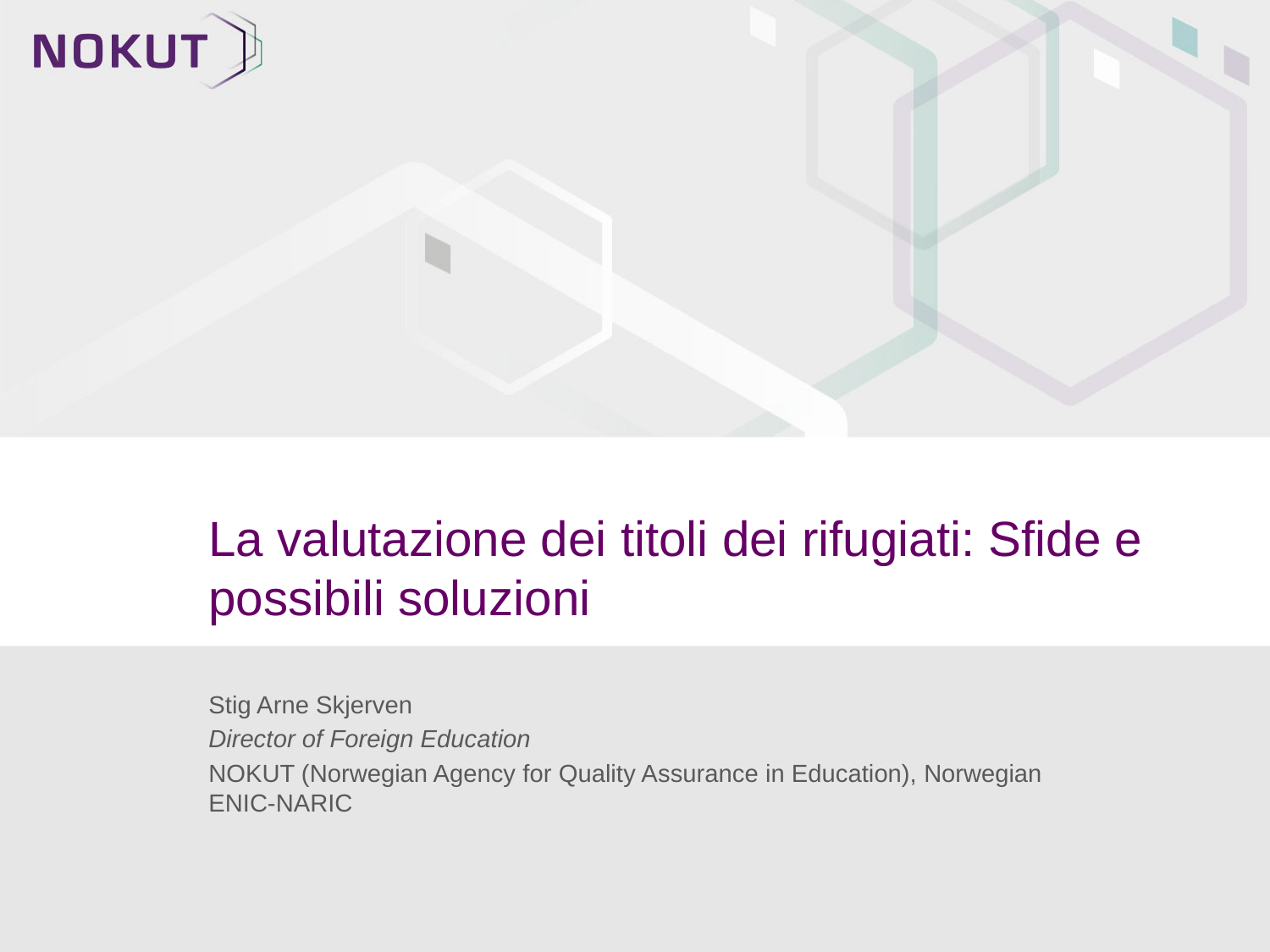

# La valutazione dei titoli dei rifugiati: Sfide e possibili soluzioni
Stig Arne Skjerven
Director of Foreign Education
NOKUT (Norwegian Agency for Quality Assurance in Education), Norwegian ENIC-NARIC